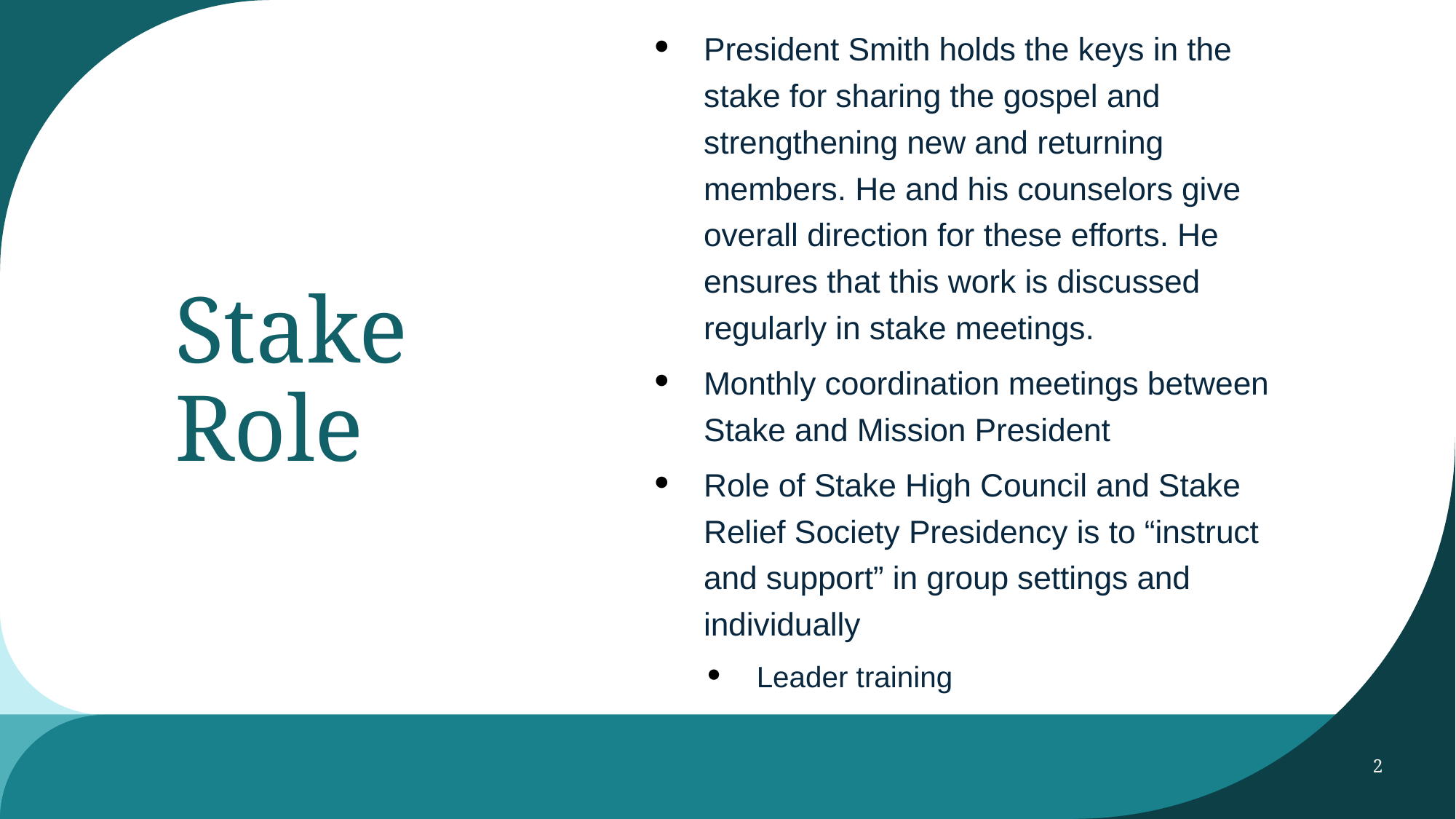

President Smith holds the keys in the stake for sharing the gospel and strengthening new and returning members. He and his counselors give overall direction for these efforts. He ensures that this work is discussed regularly in stake meetings.
Monthly coordination meetings between Stake and Mission President
Role of Stake High Council and Stake Relief Society Presidency is to “instruct and support” in group settings and individually
Leader training
# Stake Role
2